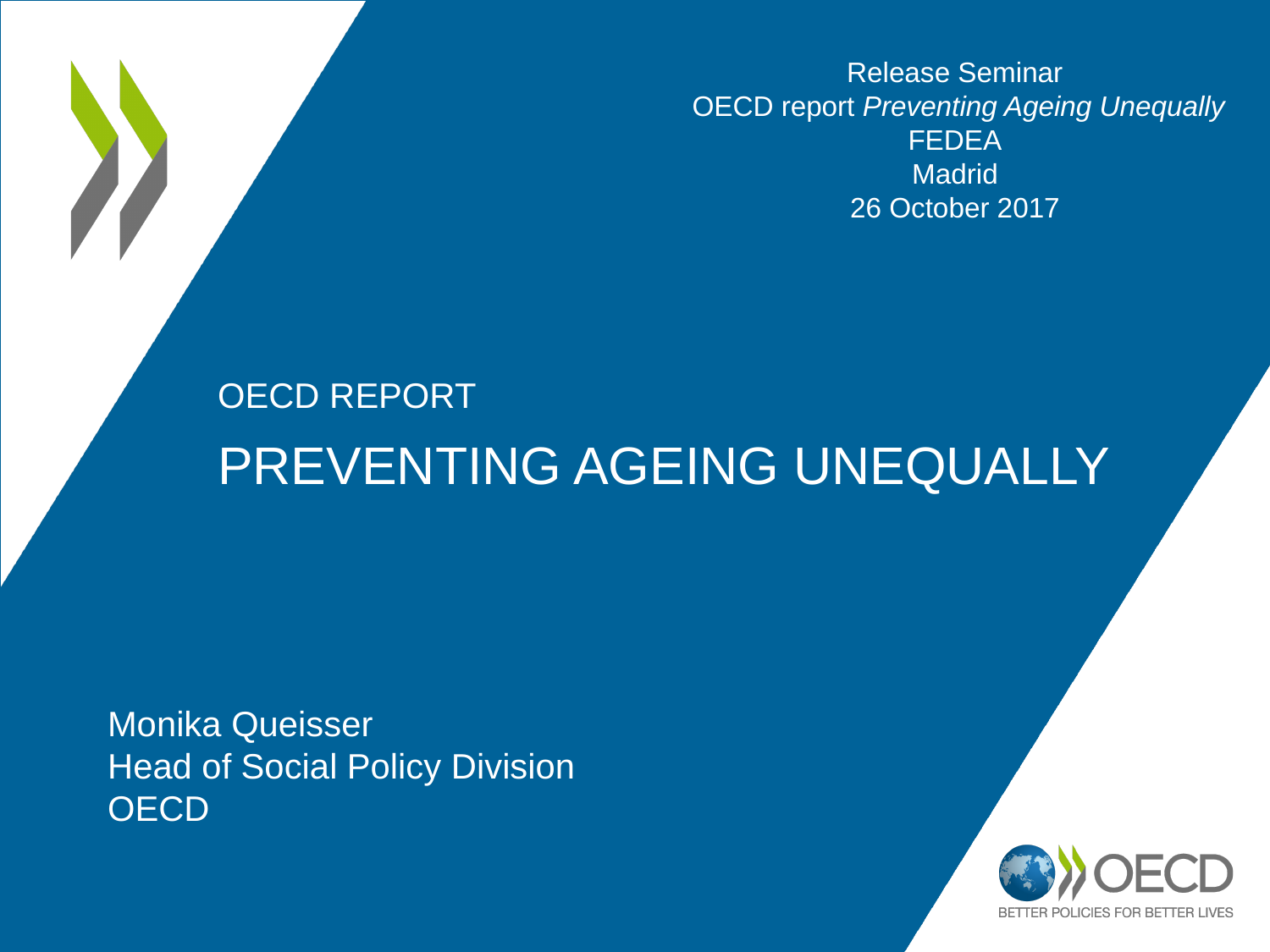

Release Seminar
 OECD report Preventing Ageing Unequally
FEDEA
Madrid
26 October 2017
# OECD REPORT PREVENTING AGEING UNEQUALLY
Monika Queisser
Head of Social Policy Division
OECD